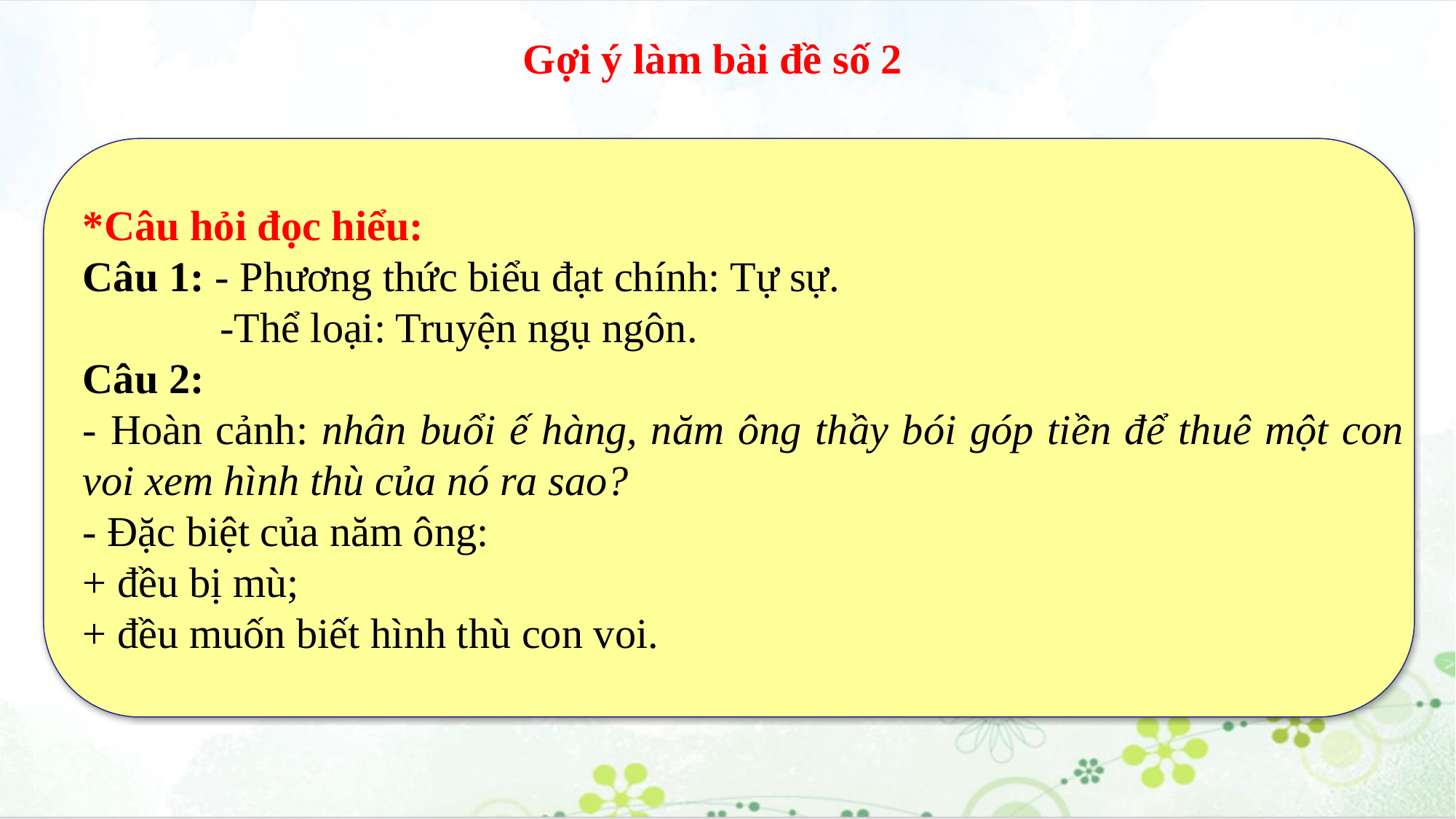

Gợi ý làm bài đề số 2

*Câu hỏi đọc hiểu:
Câu 1: - Phương thức biểu đạt chính: Tự sự.
             -Thể loại: Truyện ngụ ngôn.
Câu 2:
- Hoàn cảnh: nhân buổi ế hàng, năm ông thầy bói góp tiền để thuê một con voi xem hình thù của nó ra sao?
- Đặc biệt của năm ông:
+ đều bị mù;
+ đều muốn biết hình thù con voi.